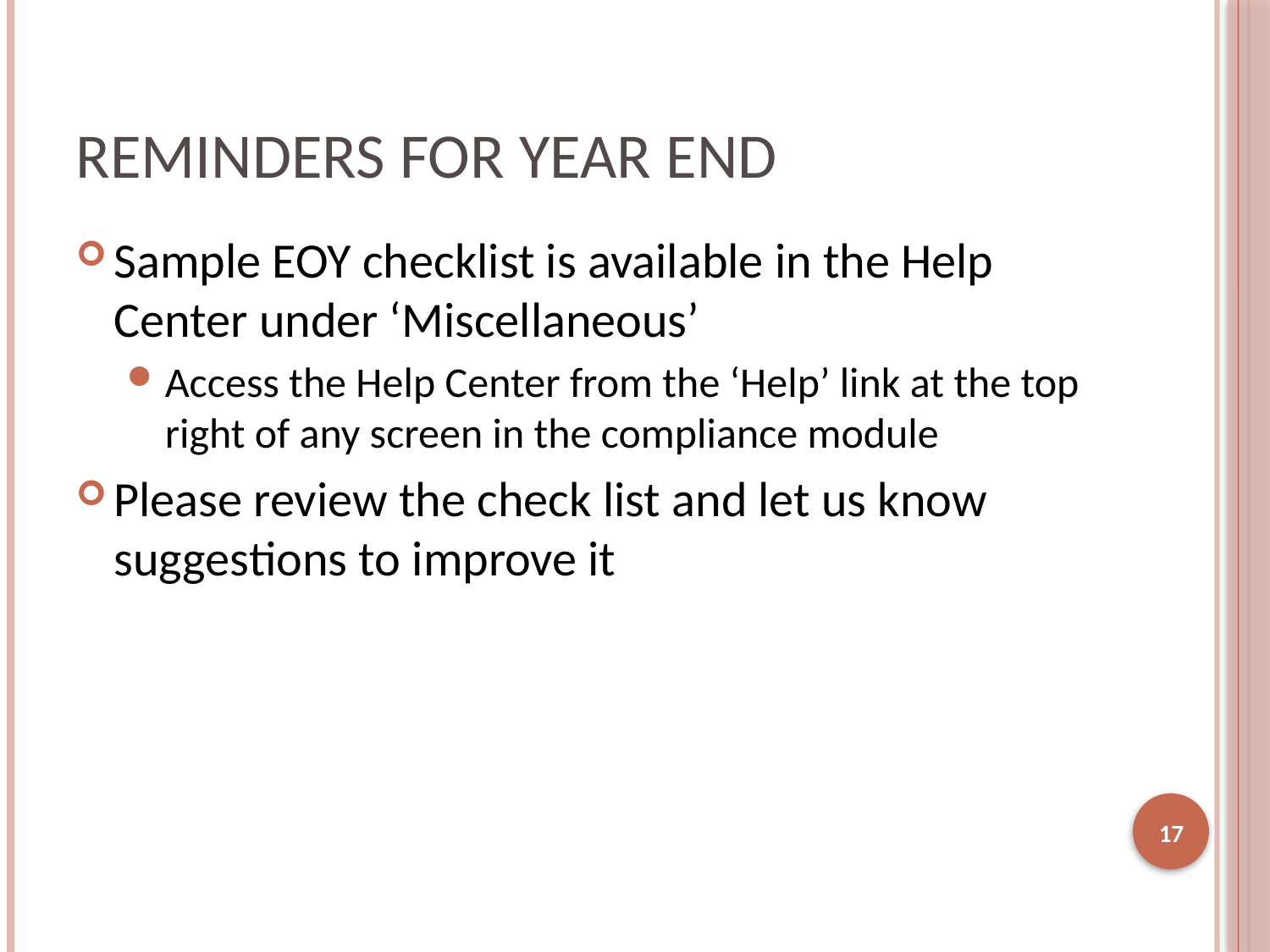

# Reminders for Year End
Sample EOY checklist is available in the Help Center under ‘Miscellaneous’
Access the Help Center from the ‘Help’ link at the top right of any screen in the compliance module
Please review the check list and let us know suggestions to improve it

17